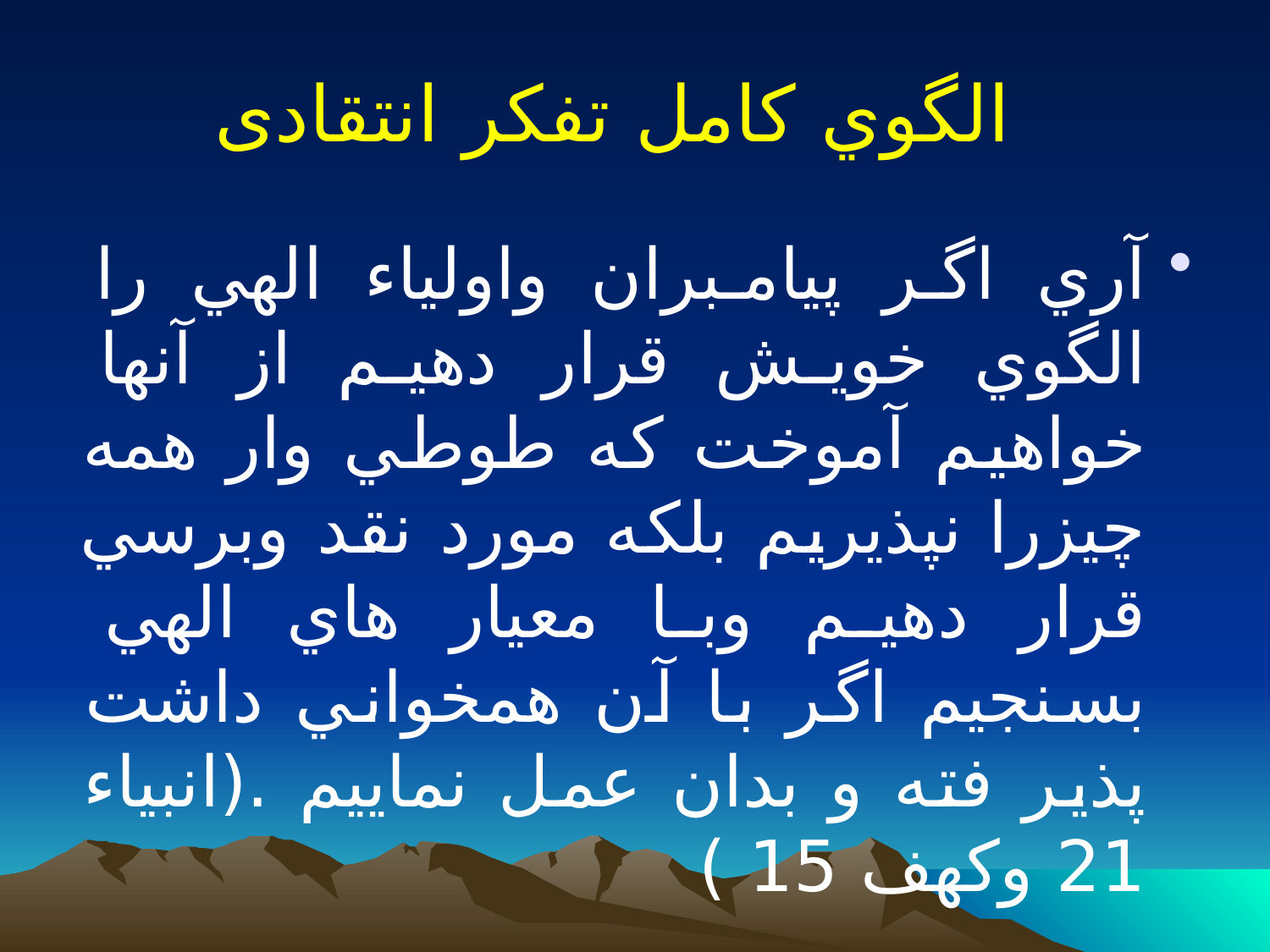

# الگوي کامل تفکر انتقادی
آري اگر پيامبران واولياء الهي را الگوي خويش قرار دهيم از آنها خواهيم آموخت كه طوطي وار همه چيزرا نپذيريم بلكه مورد نقد وبرسي قرار دهيم وبا معيار هاي الهي بسنجيم اگر با آن همخواني داشت پذير فته و بدان عمل نماييم .(انبياء 21 وكهف 15 )